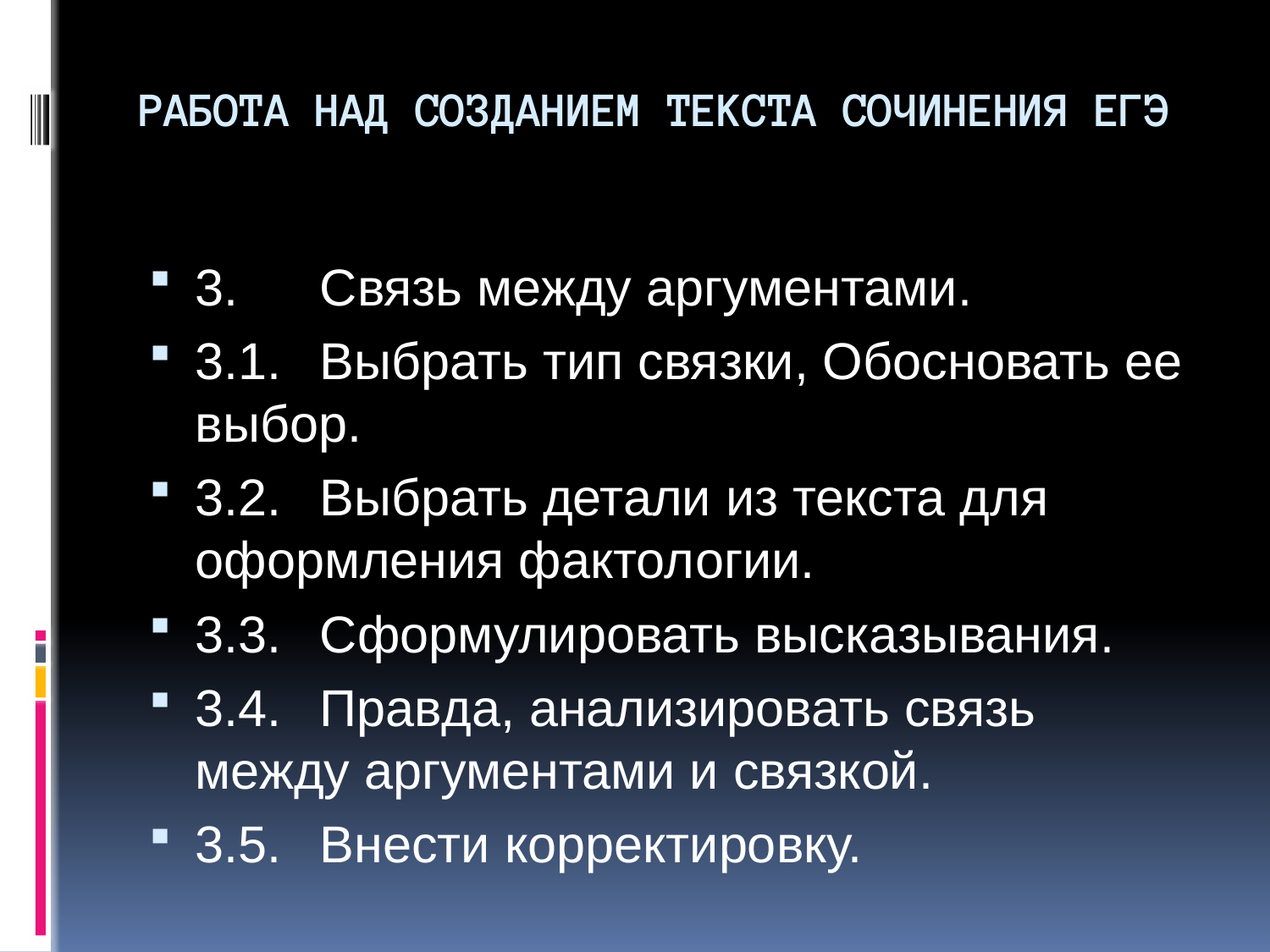

# РАБОТА НАД СОЗДАНИЕМ ТЕКСТА СОЧИНЕНИЯ ЕГЭ
3.	Связь между аргументами.
3.1.	Выбрать тип связки, Обосновать ее выбор.
3.2.	Выбрать детали из текста для оформления фактологии.
3.3.	Сформулировать высказывания.
3.4.	Правда, анализировать связь между аргументами и связкой.
3.5.	Внести корректировку.